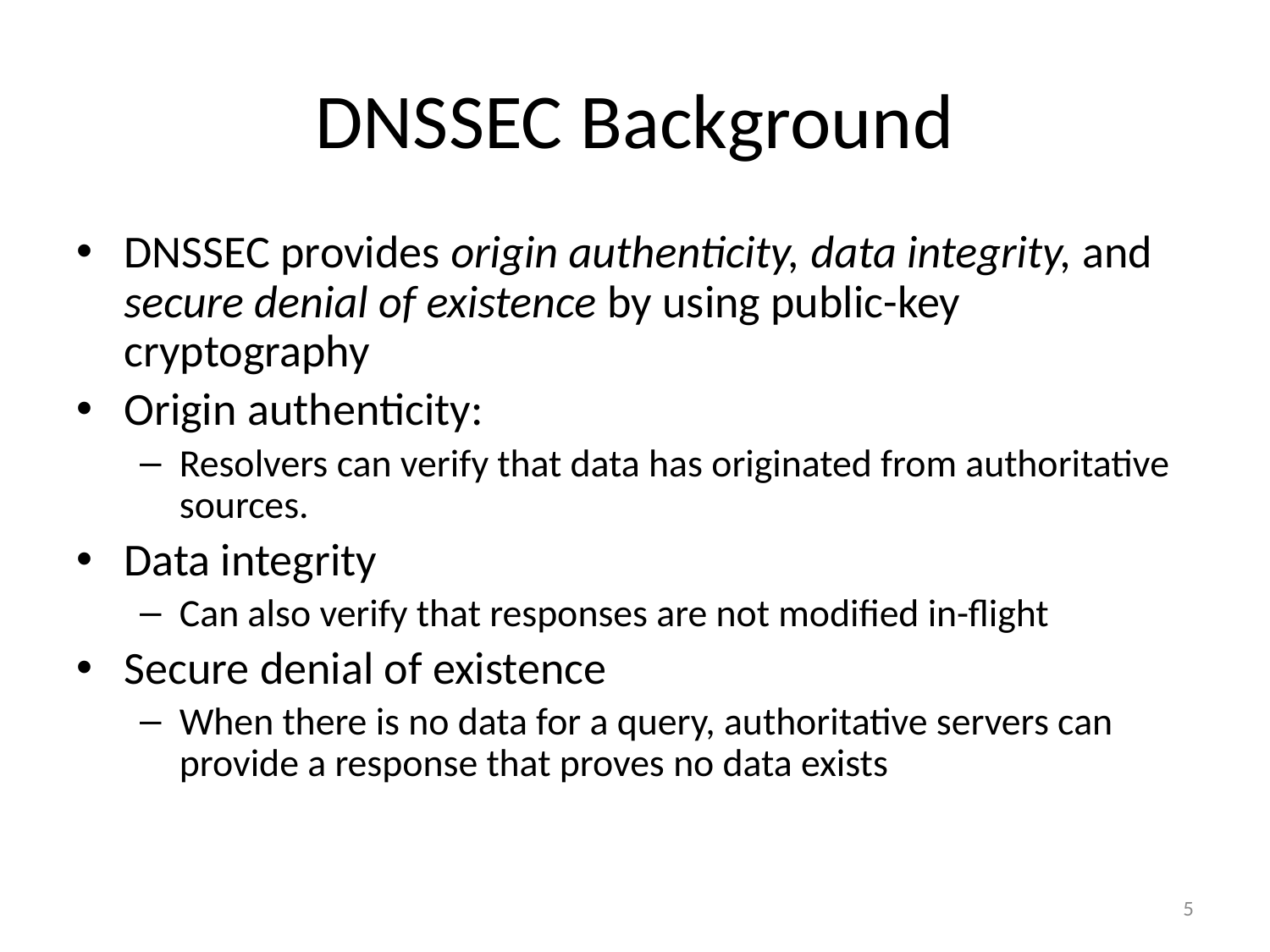

# DNSSEC Background
DNSSEC provides origin authenticity, data integrity, and secure denial of existence by using public-key cryptography
Origin authenticity:
Resolvers can verify that data has originated from authoritative sources.
Data integrity
Can also verify that responses are not modified in-flight
Secure denial of existence
When there is no data for a query, authoritative servers can provide a response that proves no data exists
5